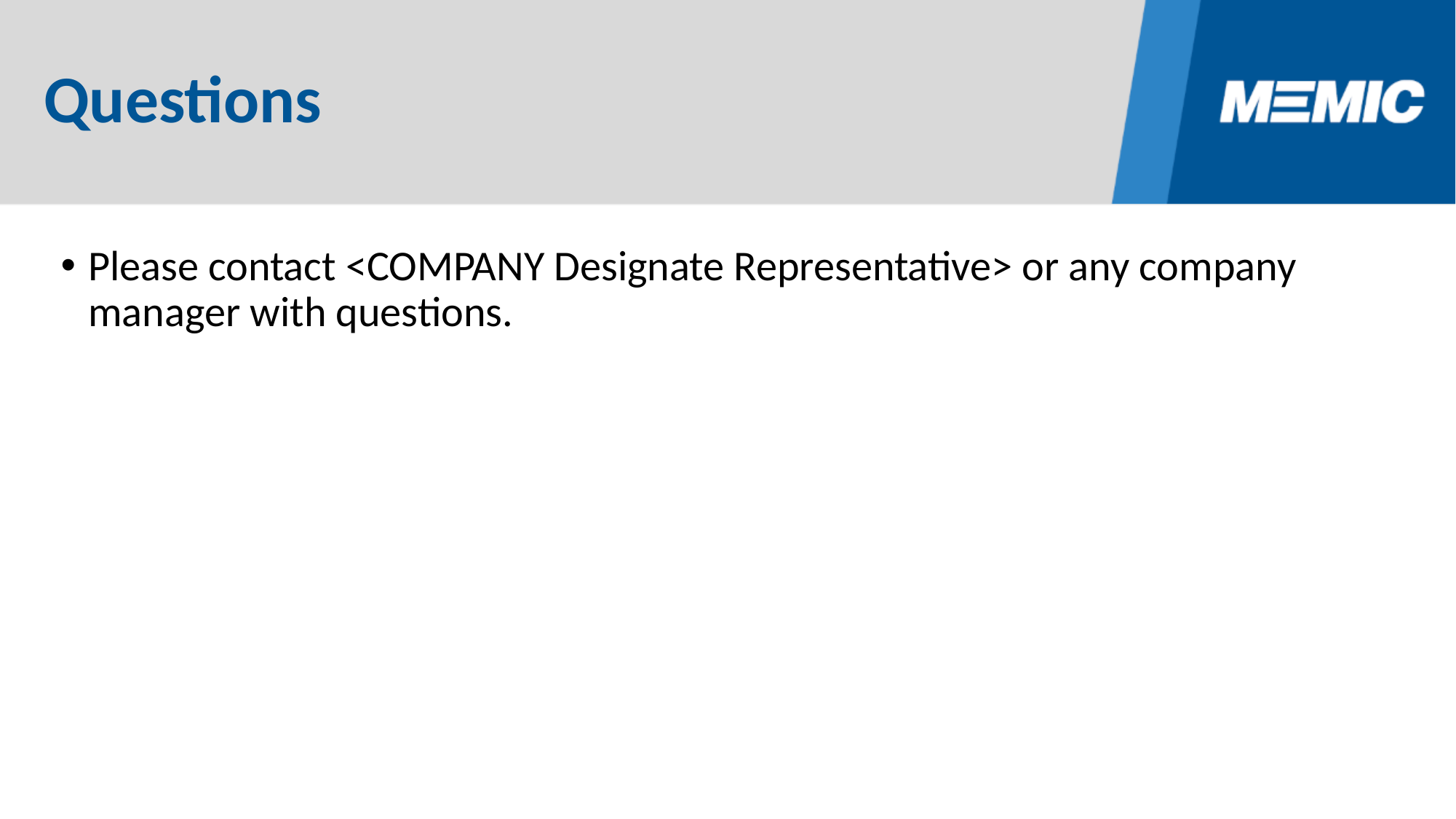

# Questions
Please contact <COMPANY Designate Representative> or any company manager with questions.